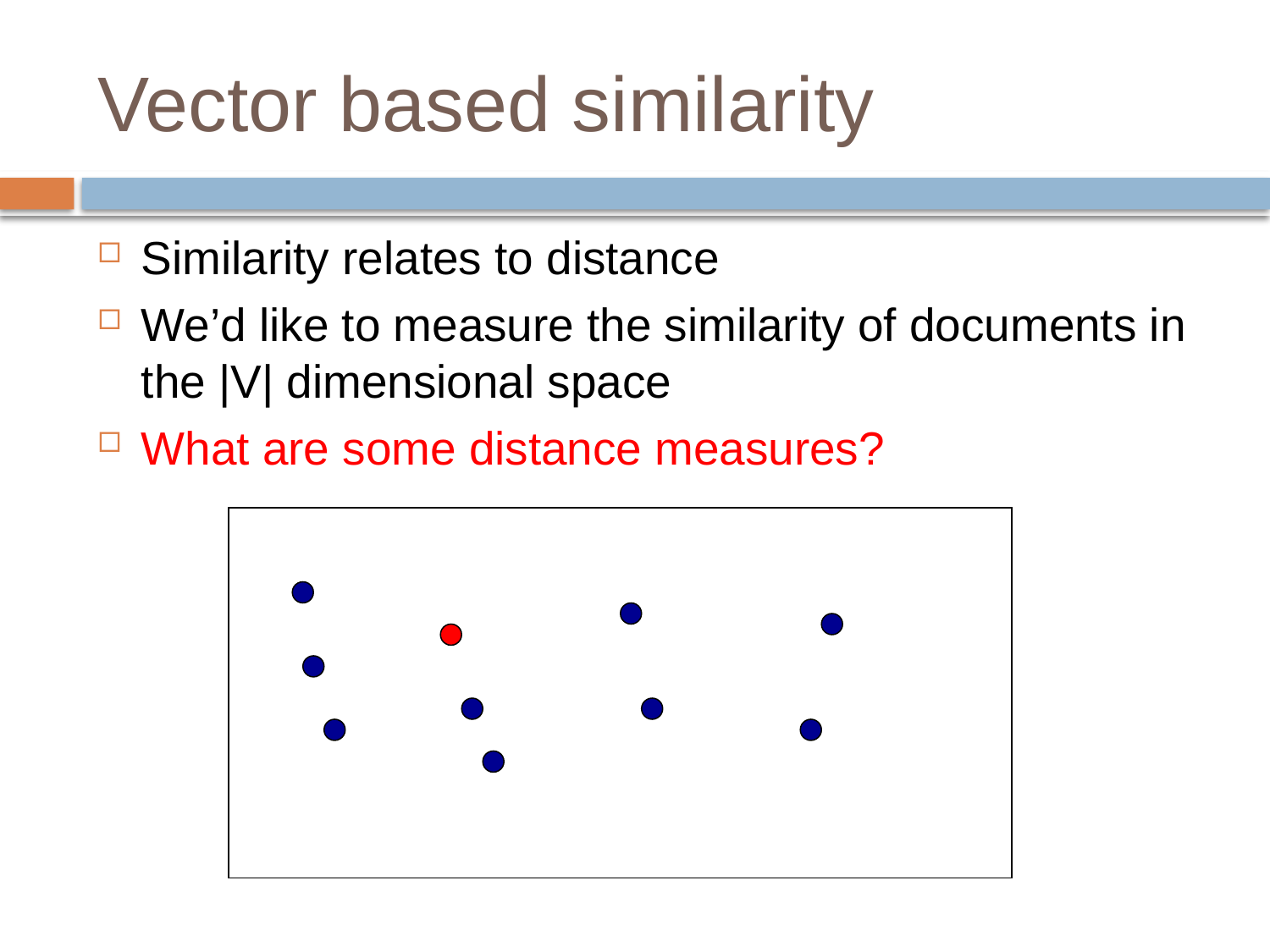

# Vector based similarity
Similarity relates to distance
We’d like to measure the similarity of documents in the |V| dimensional space
What are some distance measures?